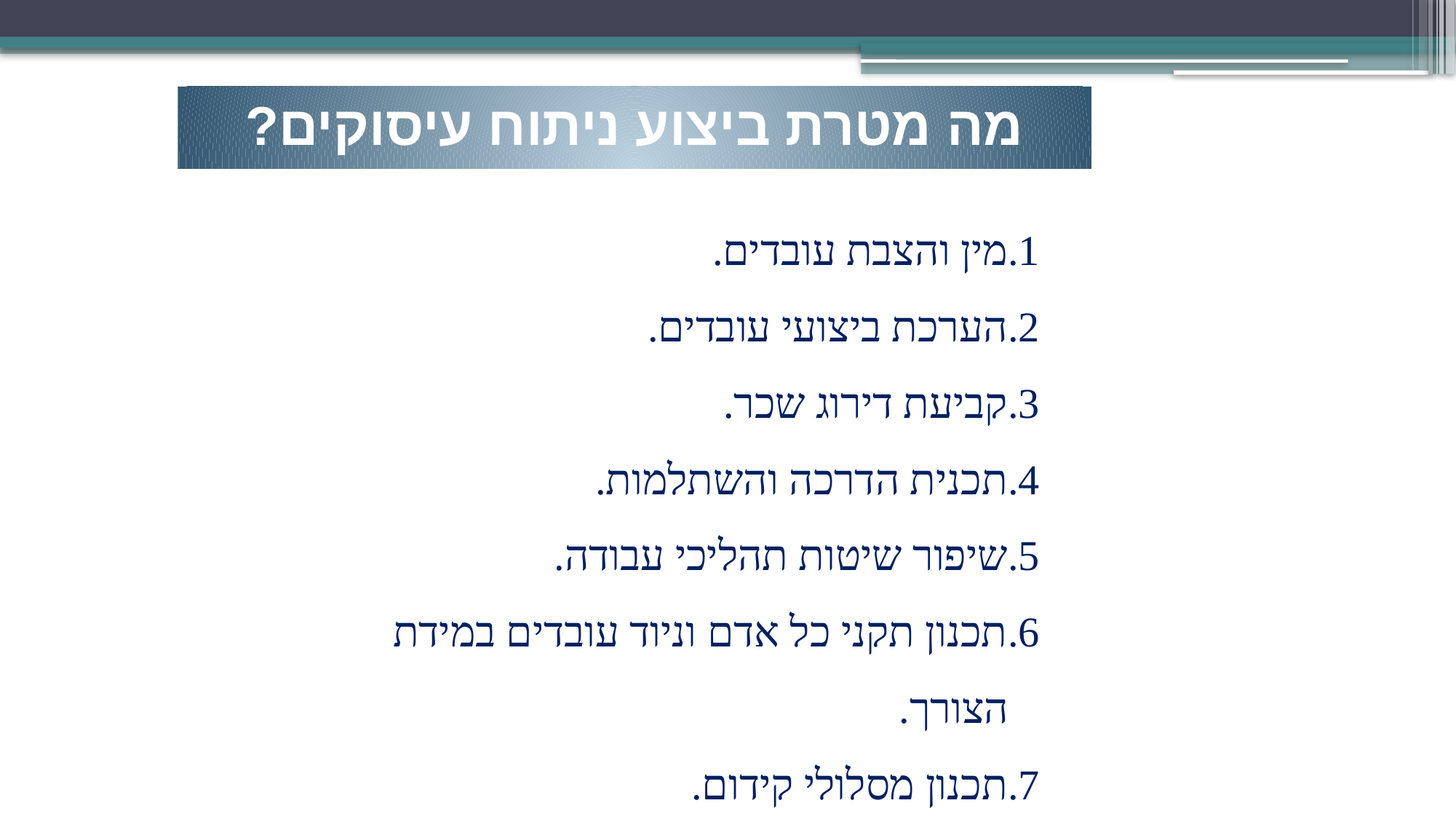

.
מה מטרת ביצוע ניתוח עיסוקים?
מין והצבת עובדים.
הערכת ביצועי עובדים.
קביעת דירוג שכר.
תכנית הדרכה והשתלמות.
שיפור שיטות תהליכי עבודה.
תכנון תקני כל אדם וניוד עובדים במידת הצורך.
תכנון מסלולי קידום.